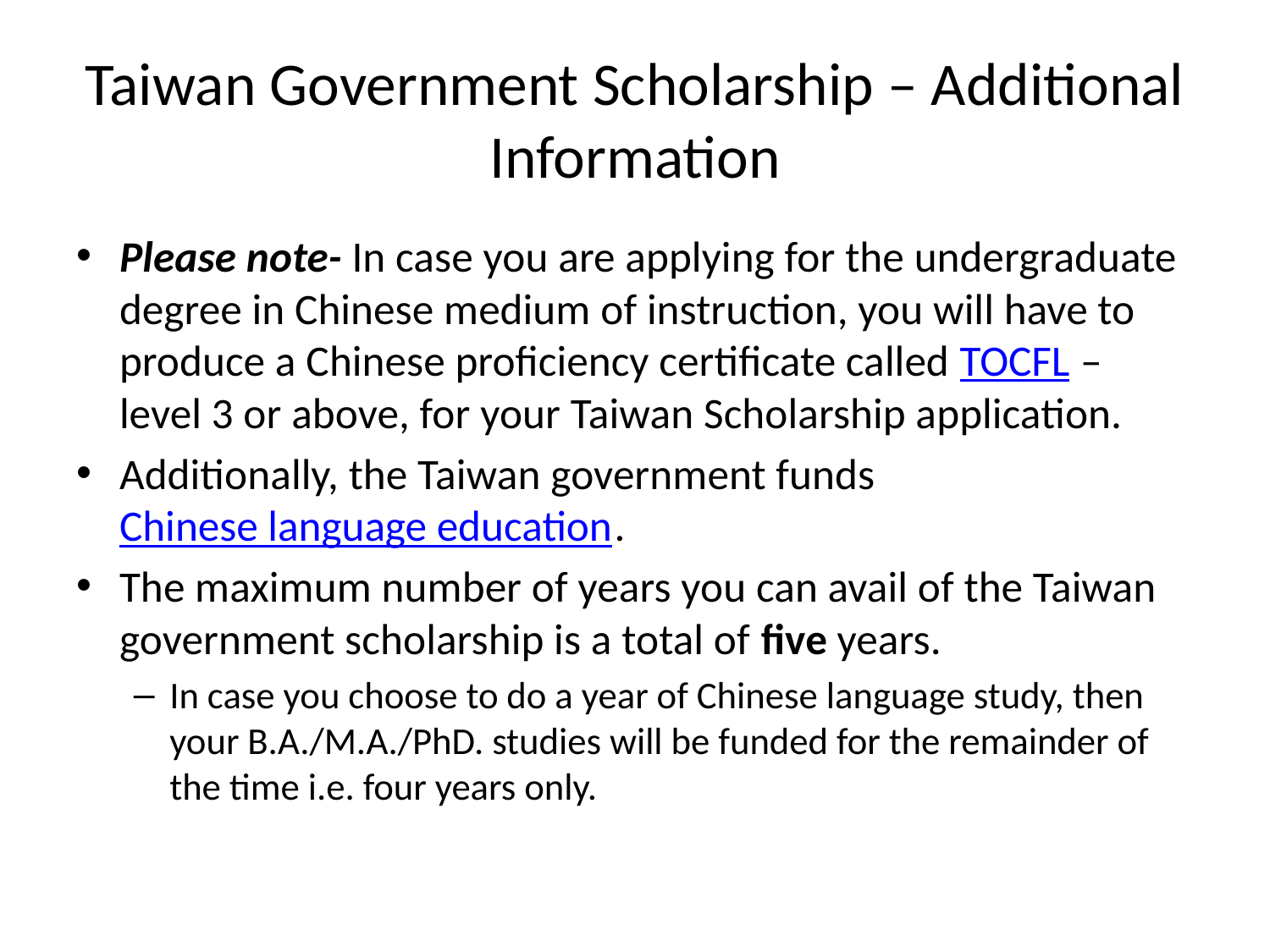

# Taiwan Government Scholarship – Additional Information
Please note- In case you are applying for the undergraduate degree in Chinese medium of instruction, you will have to produce a Chinese proficiency certificate called TOCFL – level 3 or above, for your Taiwan Scholarship application.
Additionally, the Taiwan government funds Chinese language education.
The maximum number of years you can avail of the Taiwan government scholarship is a total of five years.
In case you choose to do a year of Chinese language study, then your B.A./M.A./PhD. studies will be funded for the remainder of the time i.e. four years only.